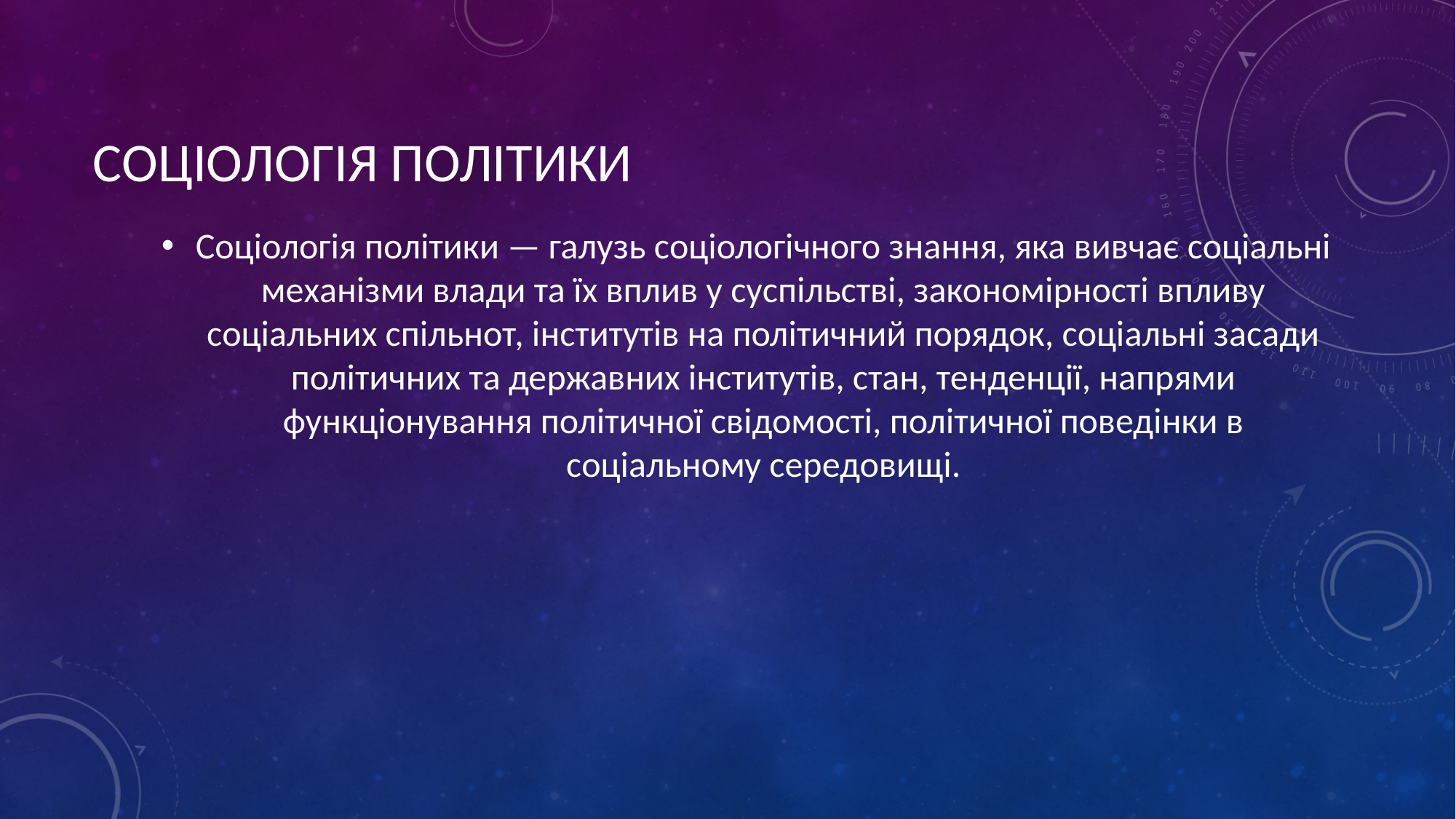

# Соціологія політики
Соціологія політики — галузь соціологічного знання, яка вивчає соціальні механізми влади та їх вплив у суспільстві, закономірності впливу соціальних спільнот, інститутів на політичний порядок, соціальні засади політичних та державних інститутів, стан, тенденції, напрями функціонування політичної свідомості, політичної поведінки в соціальному середовищі.